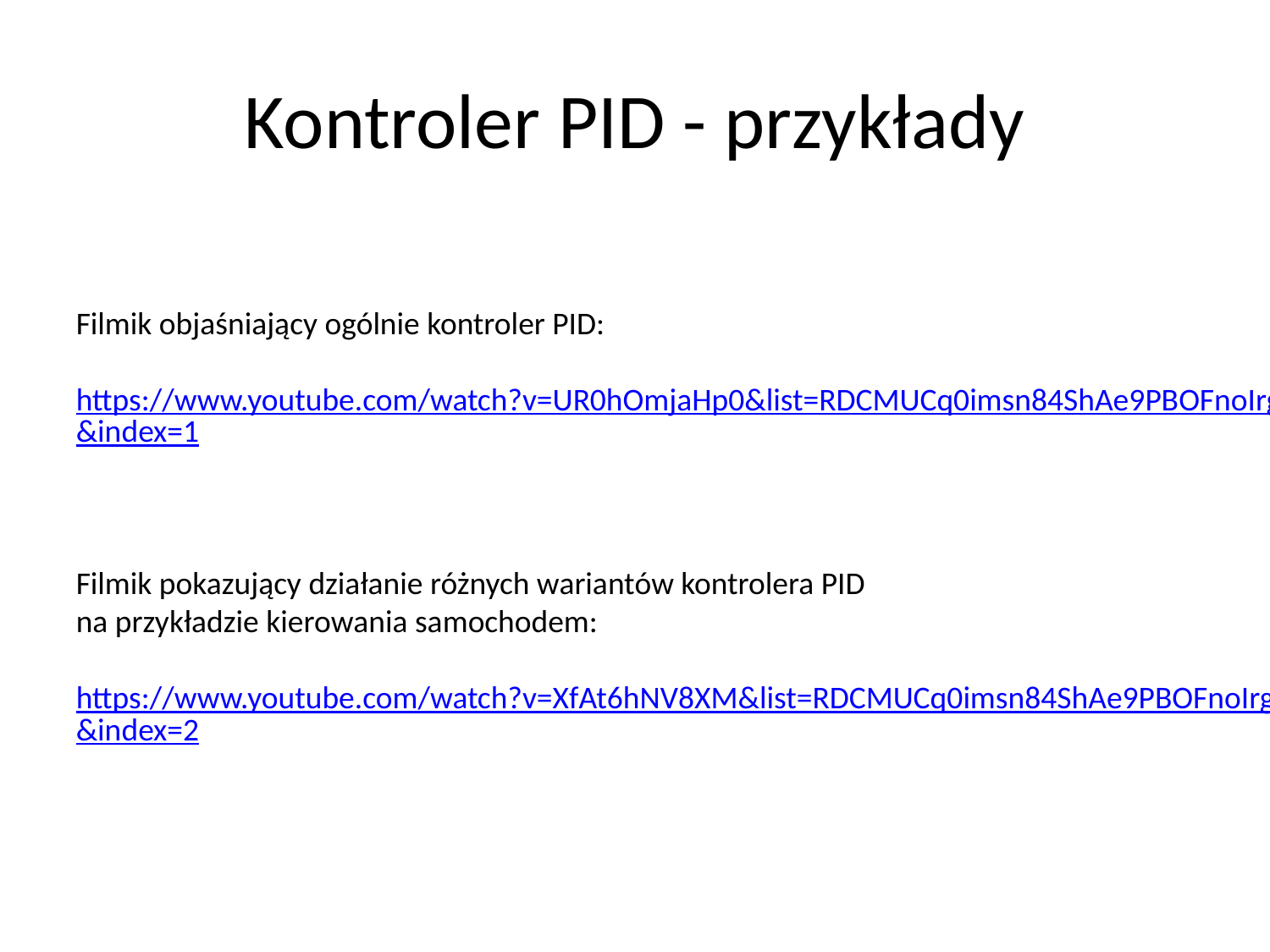

# Kontroler PID - przykłady
Filmik objaśniający ogólnie kontroler PID:
https://www.youtube.com/watch?v=UR0hOmjaHp0&list=RDCMUCq0imsn84ShAe9PBOFnoIrg&index=1

Filmik pokazujący działanie różnych wariantów kontrolera PID
na przykładzie kierowania samochodem:
https://www.youtube.com/watch?v=XfAt6hNV8XM&list=RDCMUCq0imsn84ShAe9PBOFnoIrg&index=2